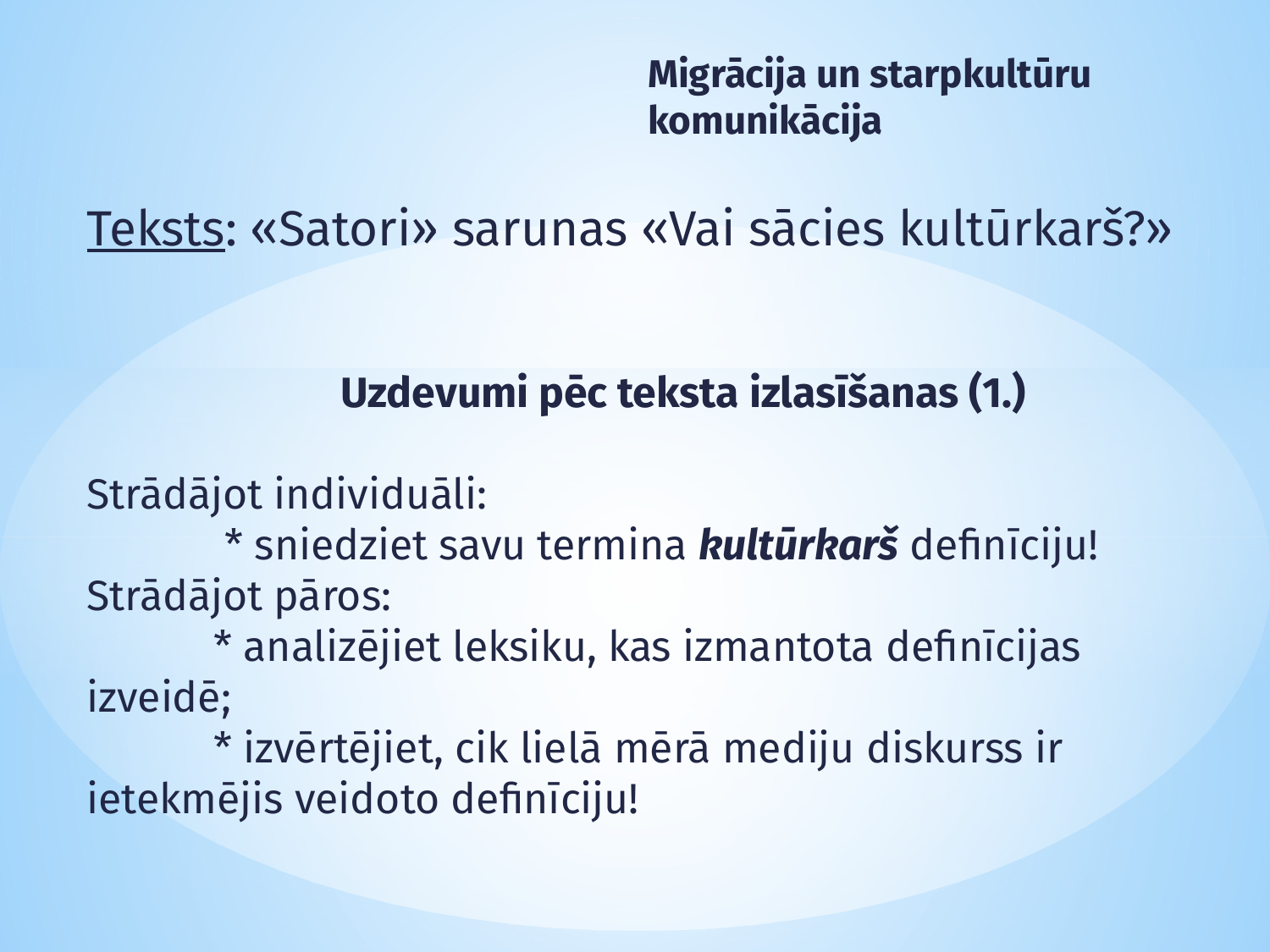

Migrācija un starpkultūru komunikācija
# Teksts: «Satori» sarunas «Vai sācies kultūrkarš?» Uzdevumi pēc teksta izlasīšanas (1.) Strādājot individuāli: * sniedziet savu termina kultūrkarš definīciju! Strādājot pāros: * analizējiet leksiku, kas izmantota definīcijas izveidē; * izvērtējiet, cik lielā mērā mediju diskurss ir ietekmējis veidoto definīciju!